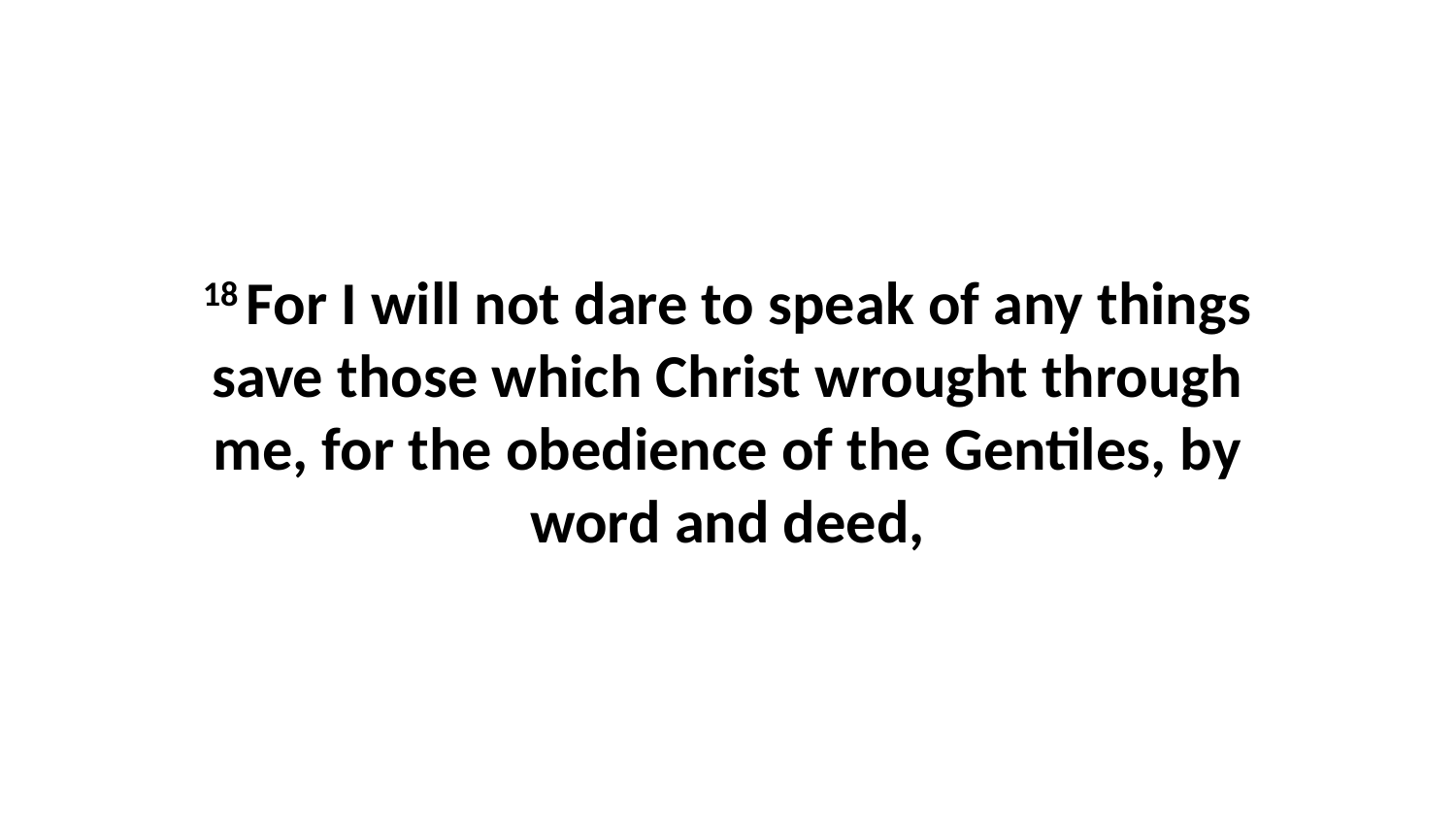

18 For I will not dare to speak of any things save those which Christ wrought through me, for the obedience of the Gentiles, by word and deed,